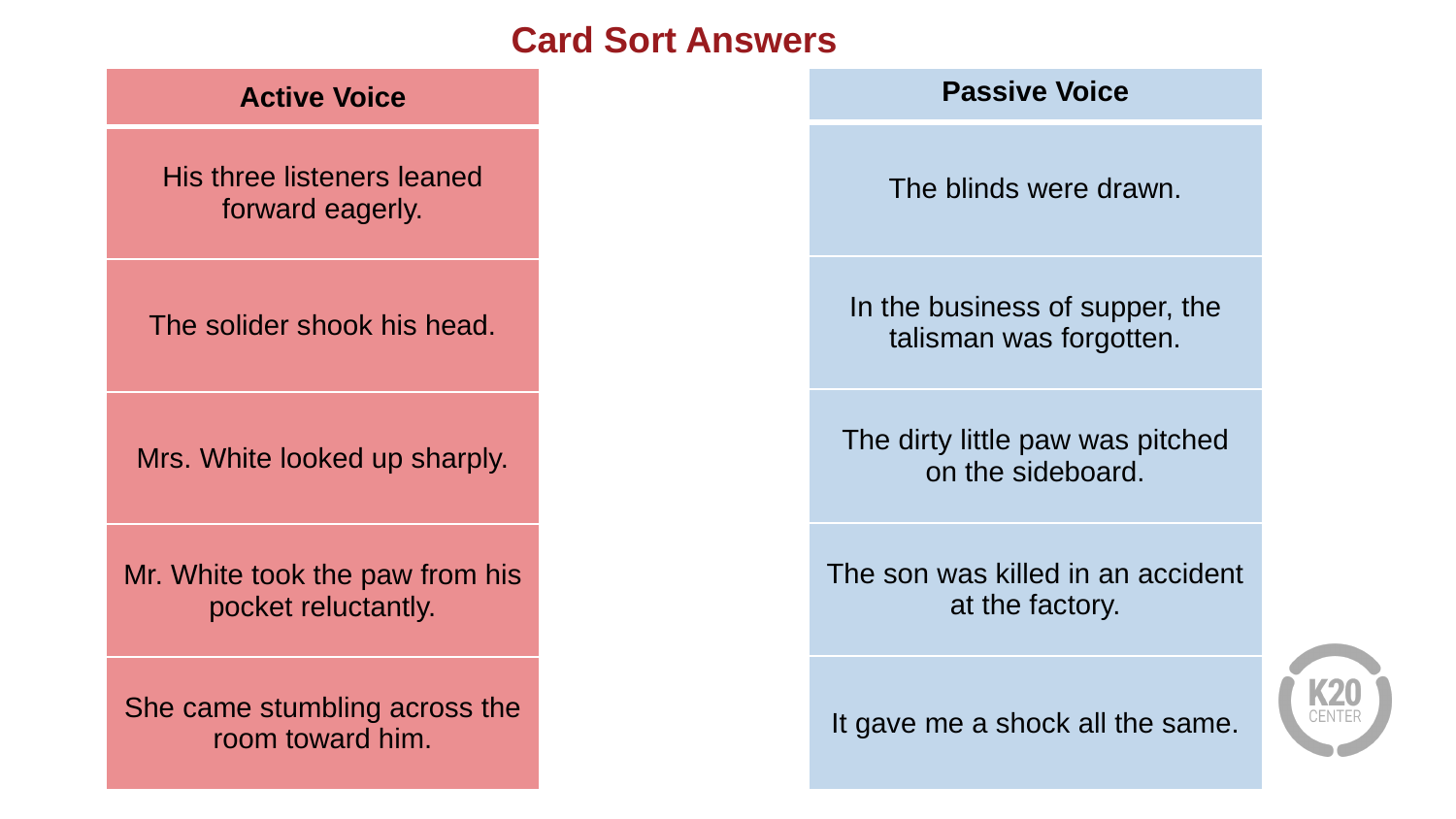

Card Sort Answers
| Active Voice |
| --- |
| His three listeners leaned forward eagerly. |
| The solider shook his head. |
| Mrs. White looked up sharply. |
| Mr. White took the paw from his pocket reluctantly. |
| She came stumbling across the room toward him. |
| Passive Voice |
| --- |
| The blinds were drawn. |
| In the business of supper, the talisman was forgotten. |
| The dirty little paw was pitched on the sideboard. |
| The son was killed in an accident at the factory. |
| It gave me a shock all the same. |